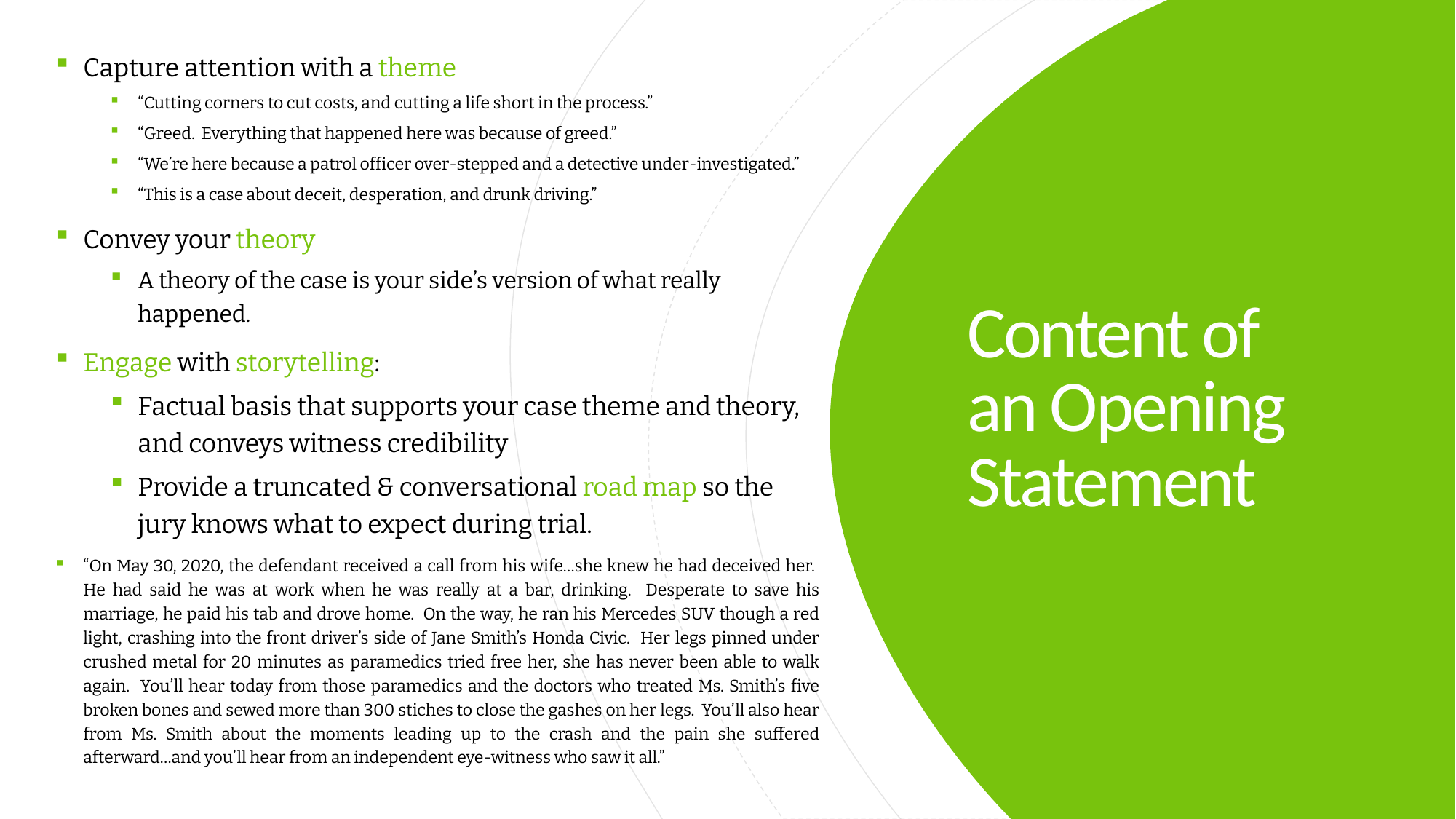

Capture attention with a theme
“Cutting corners to cut costs, and cutting a life short in the process.”
“Greed.  Everything that happened here was because of greed.”
“We’re here because a patrol officer over-stepped and a detective under-investigated.”
“This is a case about deceit, desperation, and drunk driving.”
Convey your theory
A theory of the case is your side’s version of what really happened.
Engage with storytelling:
Factual basis that supports your case theme and theory, and conveys witness credibility
Provide a truncated & conversational road map so the jury knows what to expect during trial.
“On May 30, 2020, the defendant received a call from his wife…she knew he had deceived her.  He had said he was at work when he was really at a bar, drinking.  Desperate to save his marriage, he paid his tab and drove home.  On the way, he ran his Mercedes SUV though a red light, crashing into the front driver’s side of Jane Smith’s Honda Civic.  Her legs pinned under crushed metal for 20 minutes as paramedics tried free her, she has never been able to walk again.  You’ll hear today from those paramedics and the doctors who treated Ms. Smith’s five broken bones and sewed more than 300 stiches to close the gashes on her legs.  You’ll also hear from Ms. Smith about the moments leading up to the crash and the pain she suffered afterward…and you’ll hear from an independent eye-witness who saw it all.”
# Content of an Opening Statement